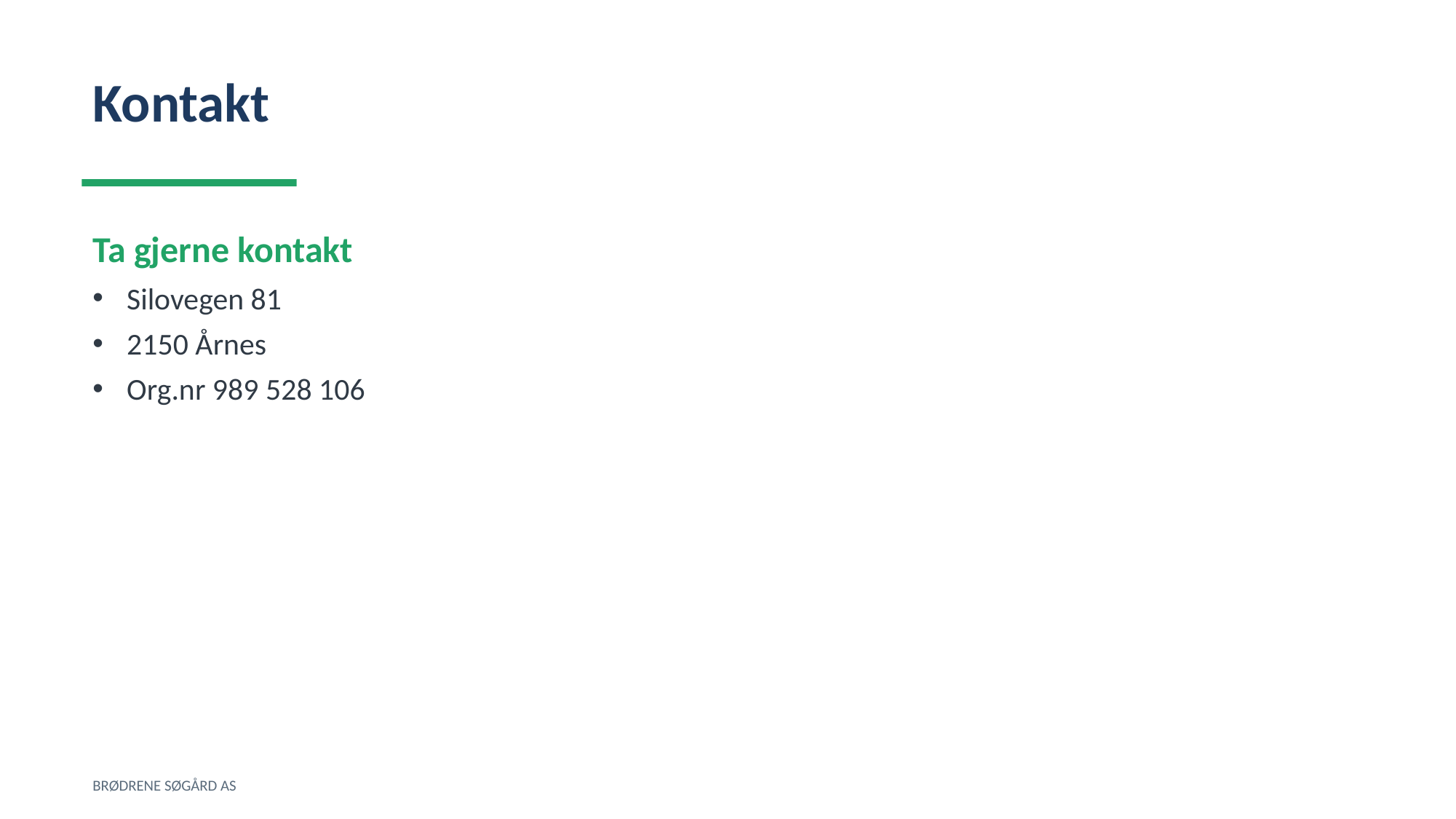

Kontakt

Ta gjerne kontakt
Silovegen 81
2150 Årnes
Org.nr 989 528 106
BRØDRENE SØGÅRD AS